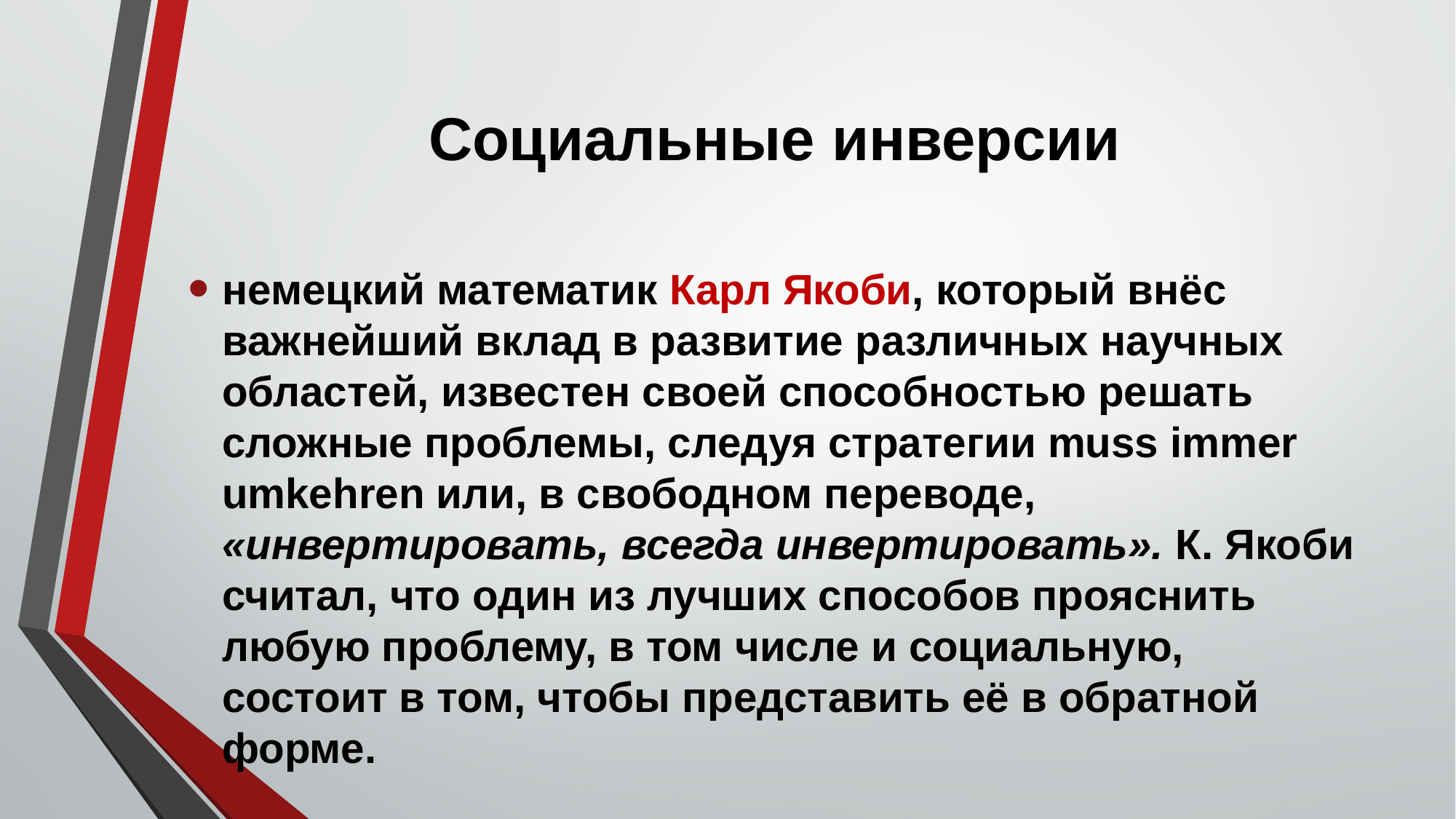

# Социальные инверсии
немецкий математик Карл Якоби, который внёс важнейший вклад в развитие различных научных областей, известен своей способностью решать сложные проблемы, следуя стратегии muss immer umkehren или, в свободном переводе, «инвертировать, всегда инвертировать». К. Якоби считал, что один из лучших способов прояснить любую проблему, в том числе и социальную,  состоит в том, чтобы представить её в обратной форме.